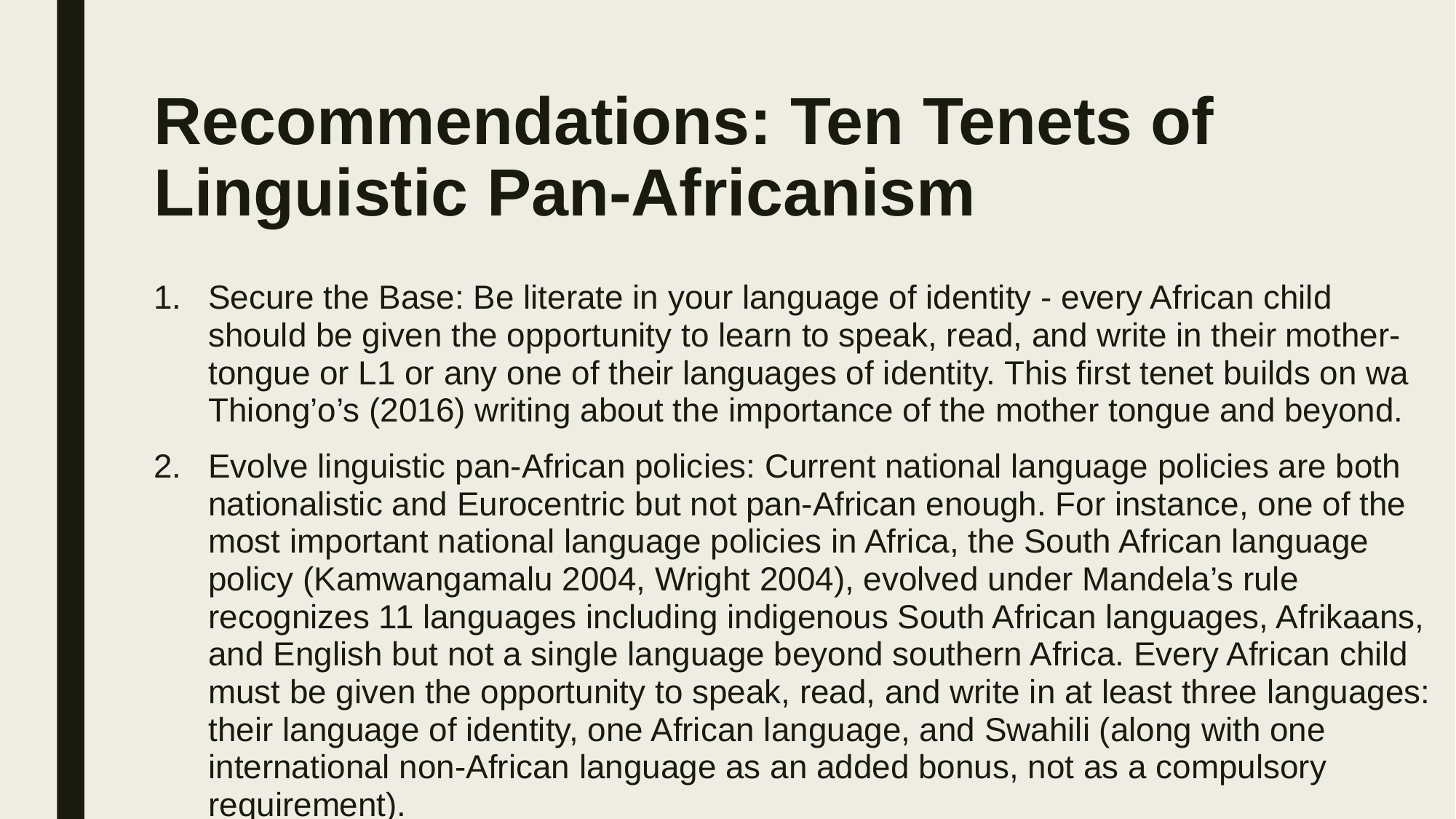

# Recommendations: Ten Tenets of Linguistic Pan-Africanism
Secure the Base: Be literate in your language of identity - every African child should be given the opportunity to learn to speak, read, and write in their mother-tongue or L1 or any one of their languages of identity. This first tenet builds on wa Thiong’o’s (2016) writing about the importance of the mother tongue and beyond.
Evolve linguistic pan-African policies: Current national language policies are both nationalistic and Eurocentric but not pan-African enough. For instance, one of the most important national language policies in Africa, the South African language policy (Kamwangamalu 2004, Wright 2004), evolved under Mandela’s rule recognizes 11 languages including indigenous South African languages, Afrikaans, and English but not a single language beyond southern Africa. Every African child must be given the opportunity to speak, read, and write in at least three languages: their language of identity, one African language, and Swahili (along with one international non-African language as an added bonus, not as a compulsory requirement).